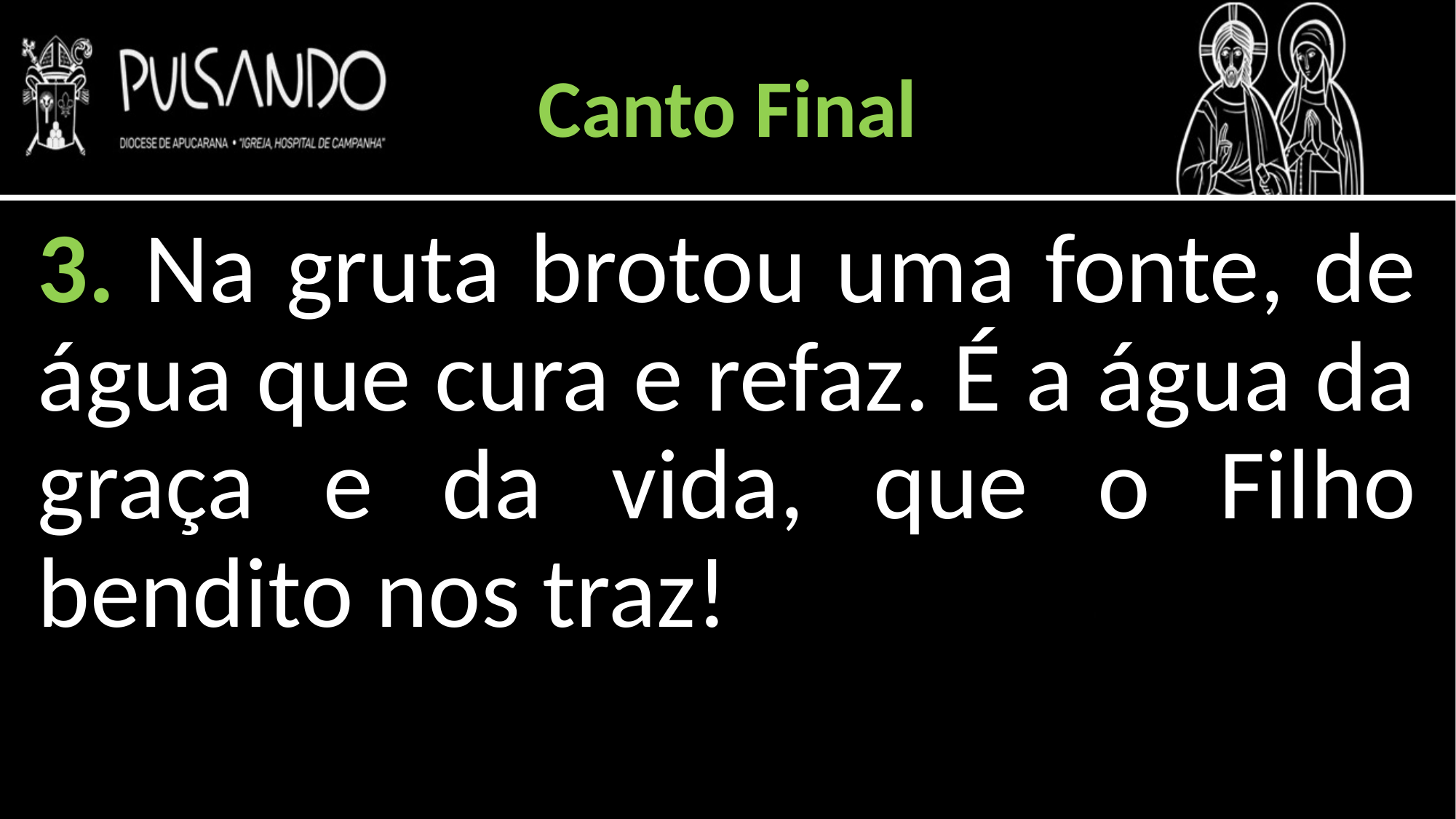

Canto Final
3. Na gruta brotou uma fonte, de água que cura e refaz. É a água da graça e da vida, que o Filho bendito nos traz!